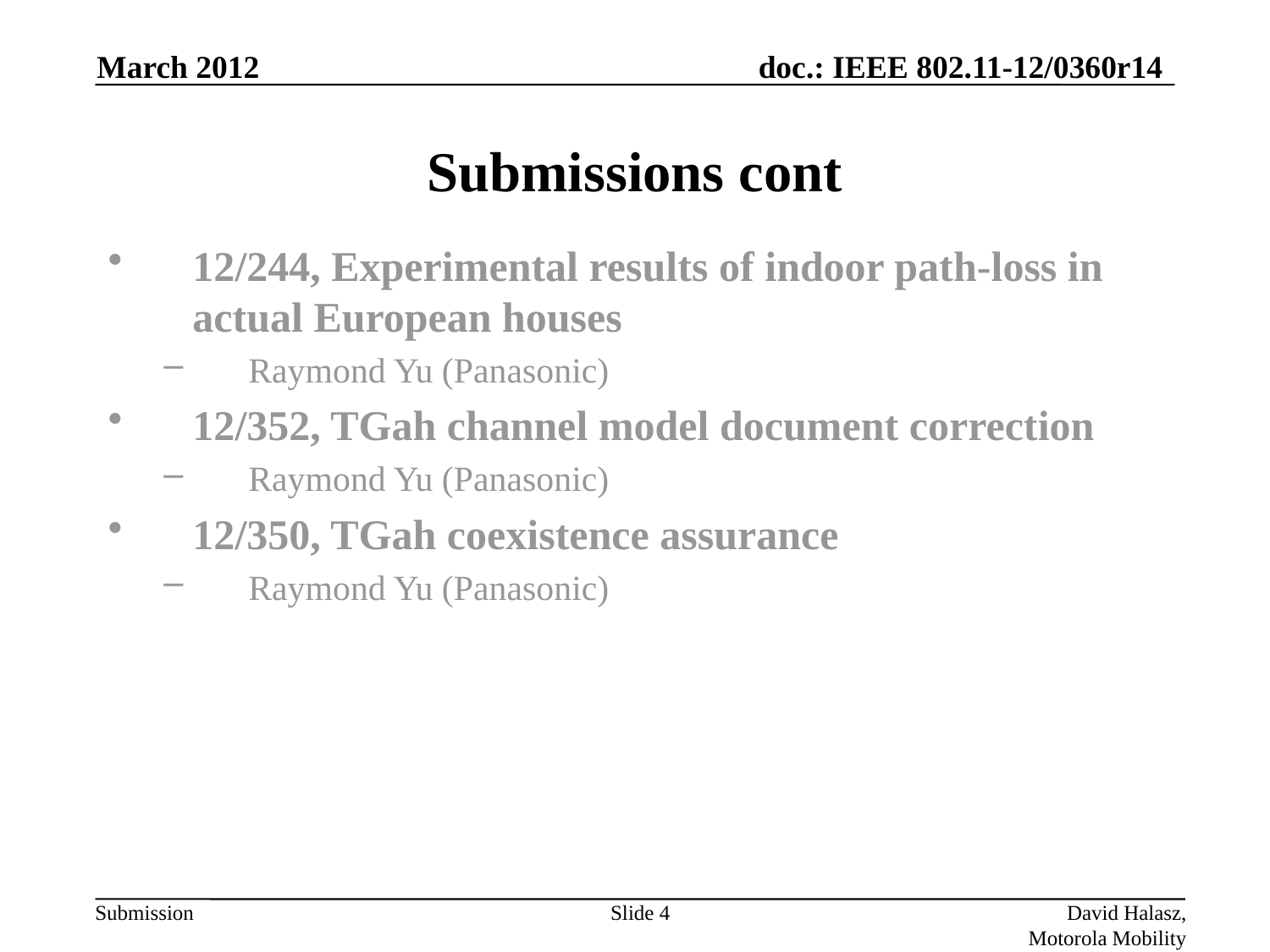

March 2012
# Submissions cont
12/244, Experimental results of indoor path-loss in actual European houses
Raymond Yu (Panasonic)
12/352, TGah channel model document correction
Raymond Yu (Panasonic)
12/350, TGah coexistence assurance
Raymond Yu (Panasonic)
Slide 4
David Halasz, Motorola Mobility